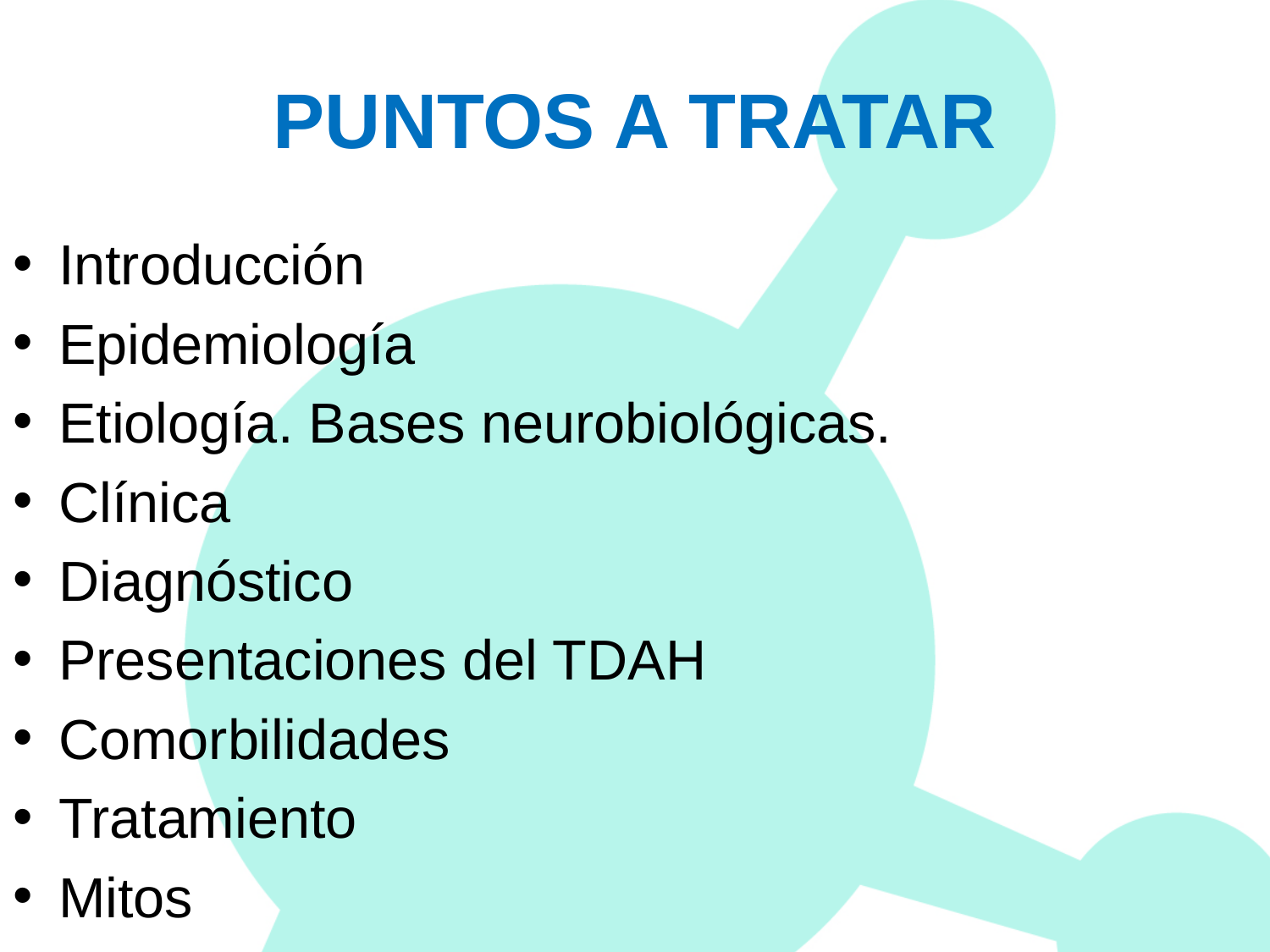

# PUNTOS A TRATAR
Introducción
Epidemiología
Etiología. Bases neurobiológicas.
Clínica
Diagnóstico
Presentaciones del TDAH
Comorbilidades
Tratamiento
Mitos